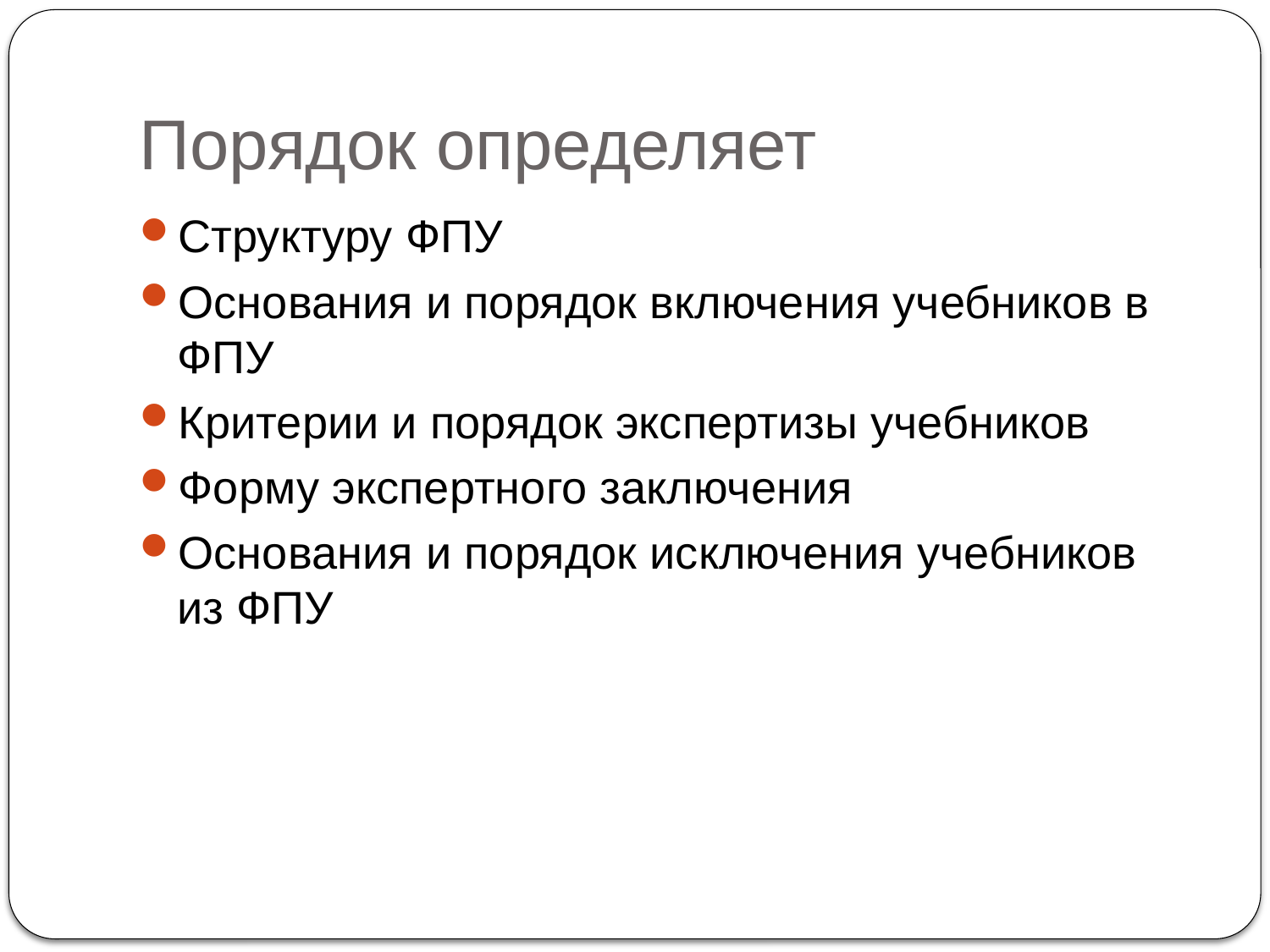

# Порядок определяет
Структуру ФПУ
Основания и порядок включения учебников в ФПУ
Критерии и порядок экспертизы учебников
Форму экспертного заключения
Основания и порядок исключения учебников из ФПУ